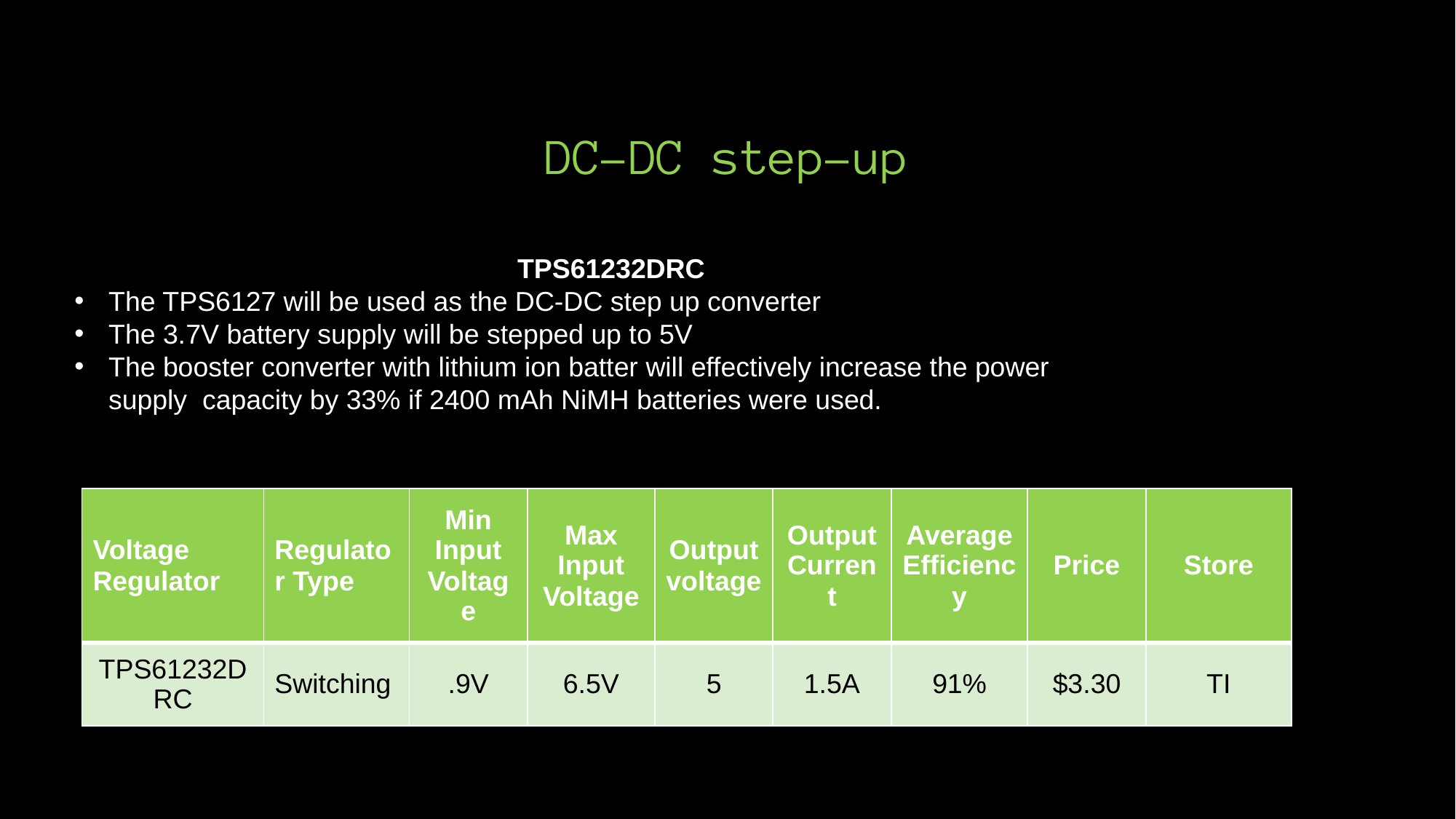

# DC-DC step-up
          TPS61232DRC
The TPS6127 will be used as the DC-DC step up converter
The 3.7V battery supply will be stepped up to 5V
The booster converter with lithium ion batter will effectively increase the power supply  capacity by 33% if 2400 mAh NiMH batteries were used.

| Voltage Regulator | Regulator Type | Min Input Voltage | Max Input Voltage | Output voltage | Output Current | Average Efficiency | Price | Store |
| --- | --- | --- | --- | --- | --- | --- | --- | --- |
| TPS61232DRC | Switching | .9V | 6.5V | 5 | 1.5A | 91% | $3.30 | TI |